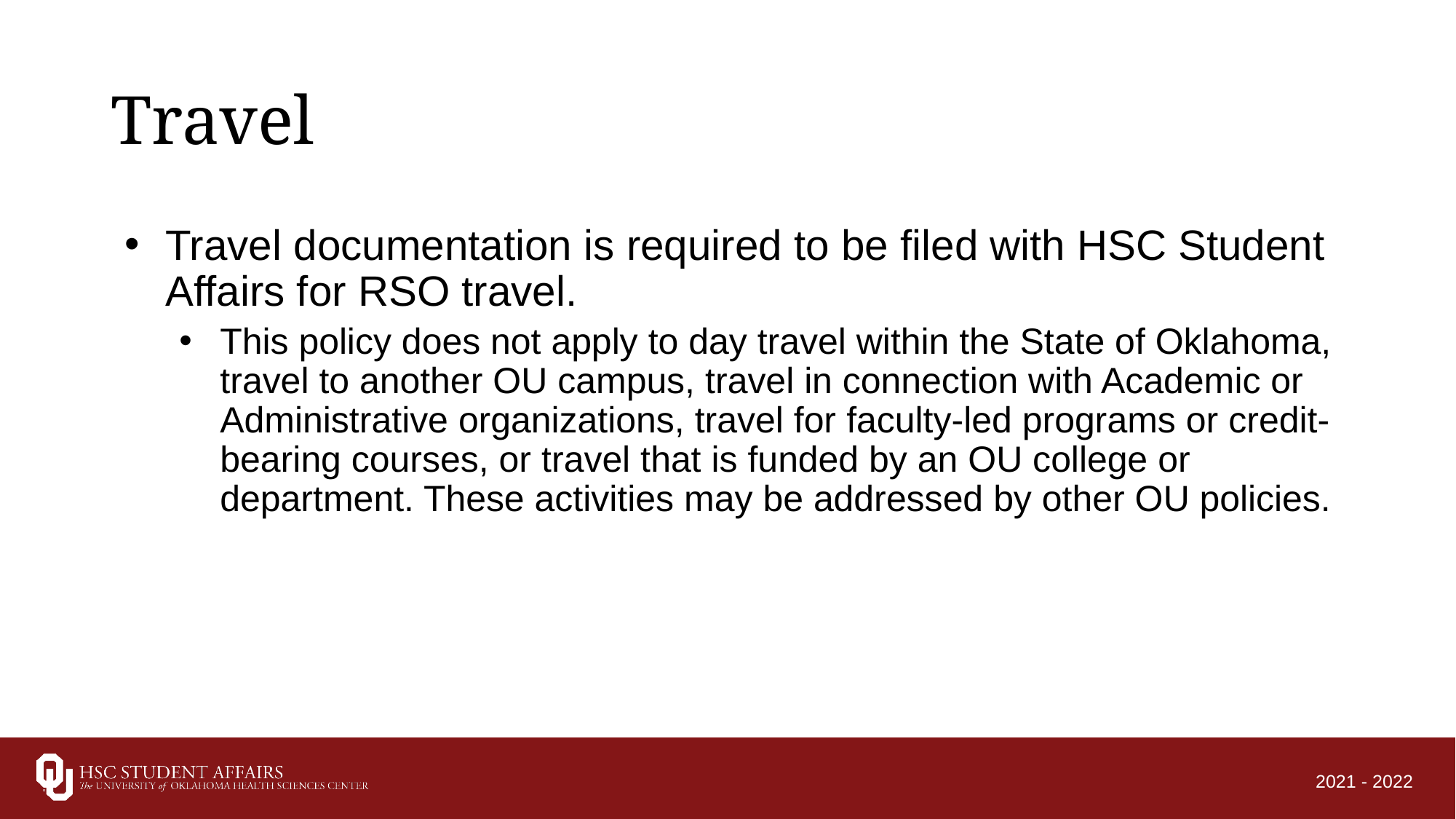

# Travel
Travel documentation is required to be filed with HSC Student Affairs for RSO travel.
This policy does not apply to day travel within the State of Oklahoma, travel to another OU campus, travel in connection with Academic or Administrative organizations, travel for faculty-led programs or credit-bearing courses, or travel that is funded by an OU college or department. These activities may be addressed by other OU policies.